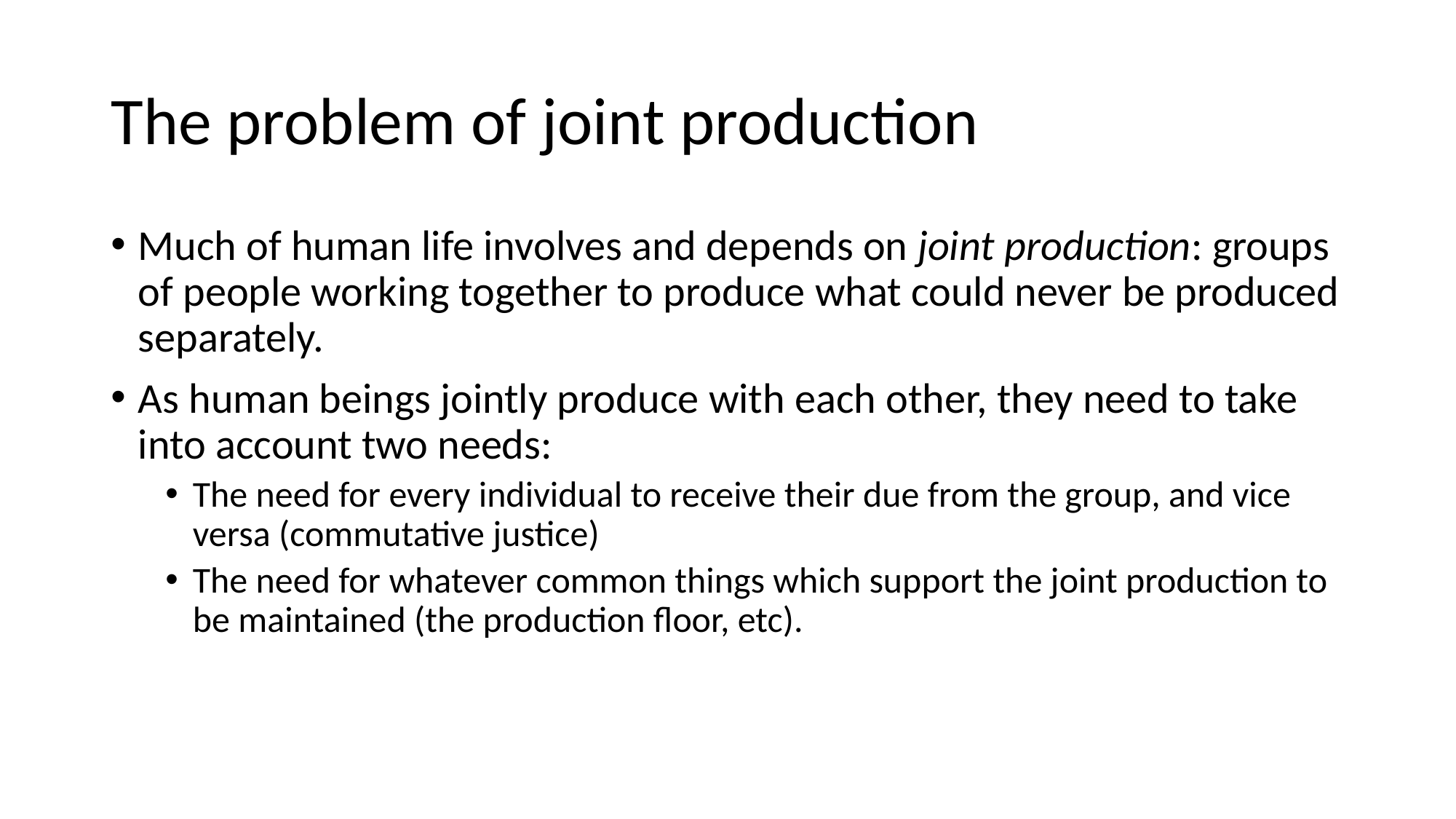

# The problem of joint production
Much of human life involves and depends on joint production: groups of people working together to produce what could never be produced separately.
As human beings jointly produce with each other, they need to take into account two needs:
The need for every individual to receive their due from the group, and vice versa (commutative justice)
The need for whatever common things which support the joint production to be maintained (the production floor, etc).